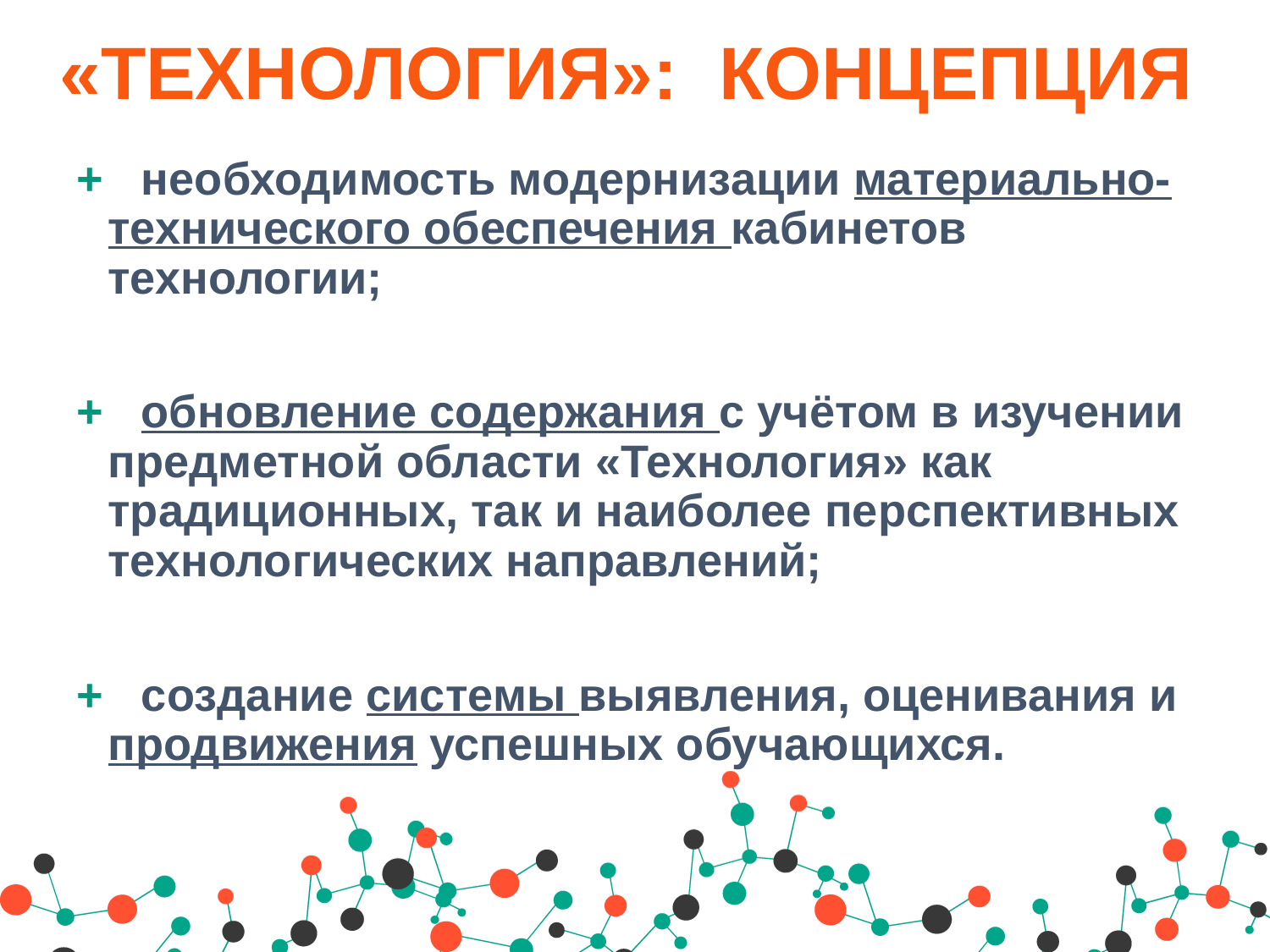

«ТЕХНОЛОГИЯ»:  КОНЦЕПЦИЯ
+   необходимость модернизации материально-технического обеспечения кабинетов технологии;

+   обновление содержания с учётом в изучении предметной области «Технология» как традиционных, так и наиболее перспективных технологических направлений;

+   создание системы выявления, оценивания и продвижения успешных обучающихся.